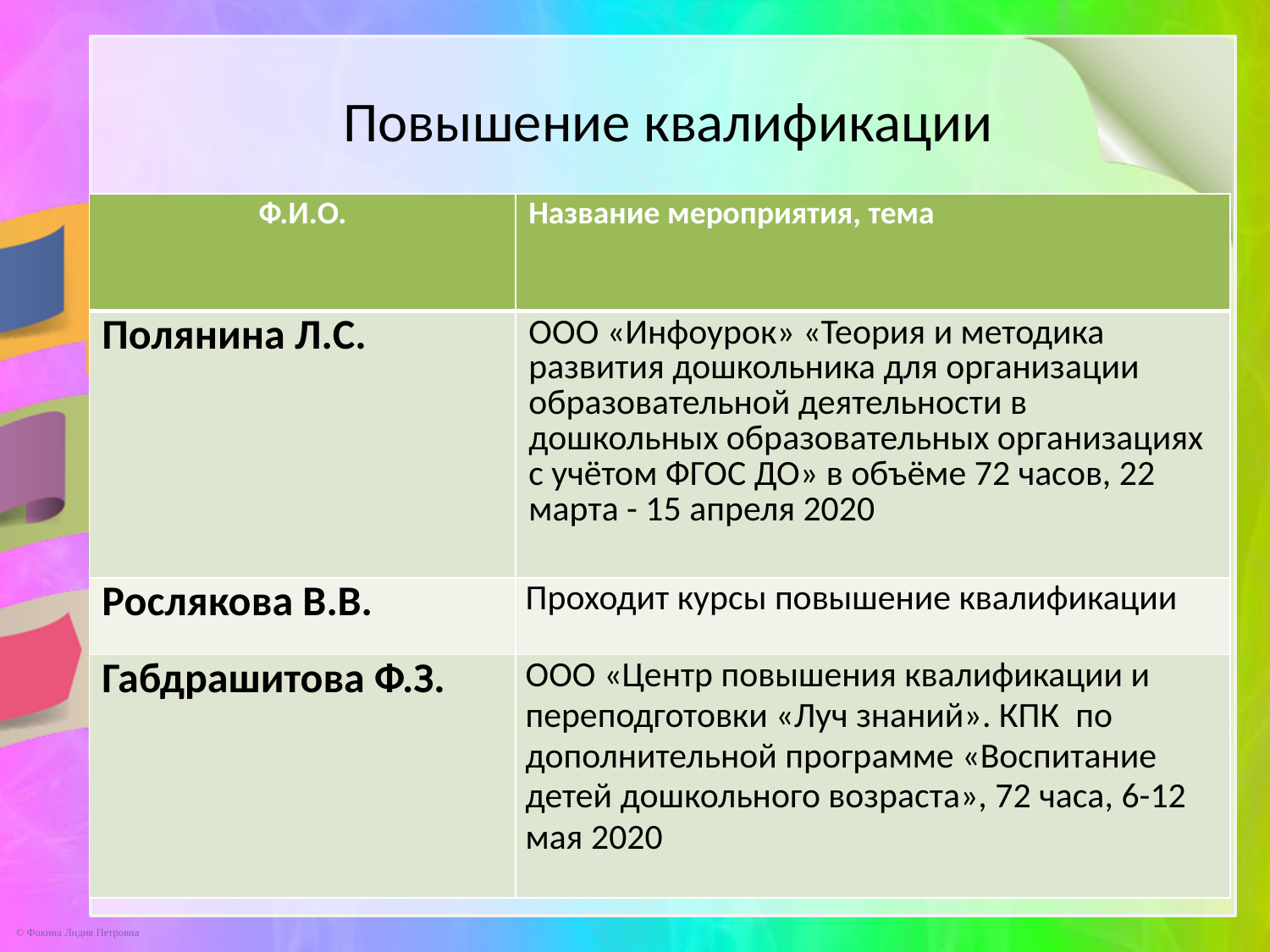

Повышение квалификации
| Ф.И.О. | Название мероприятия, тема |
| --- | --- |
| Полянина Л.С. | ООО «Инфоурок» «Теория и методика развития дошкольника для организации образовательной деятельности в дошкольных образовательных организациях с учётом ФГОС ДО» в объёме 72 часов, 22 марта - 15 апреля 2020 |
| Рослякова В.В. | Проходит курсы повышение квалификации |
| Габдрашитова Ф.З. | ООО «Центр повышения квалификации и переподготовки «Луч знаний». КПК по дополнительной программе «Воспитание детей дошкольного возраста», 72 часа, 6-12 мая 2020 |
Педагоги детского сада "Малыш" повысили квалификацию посредством вебинаров, семинаров